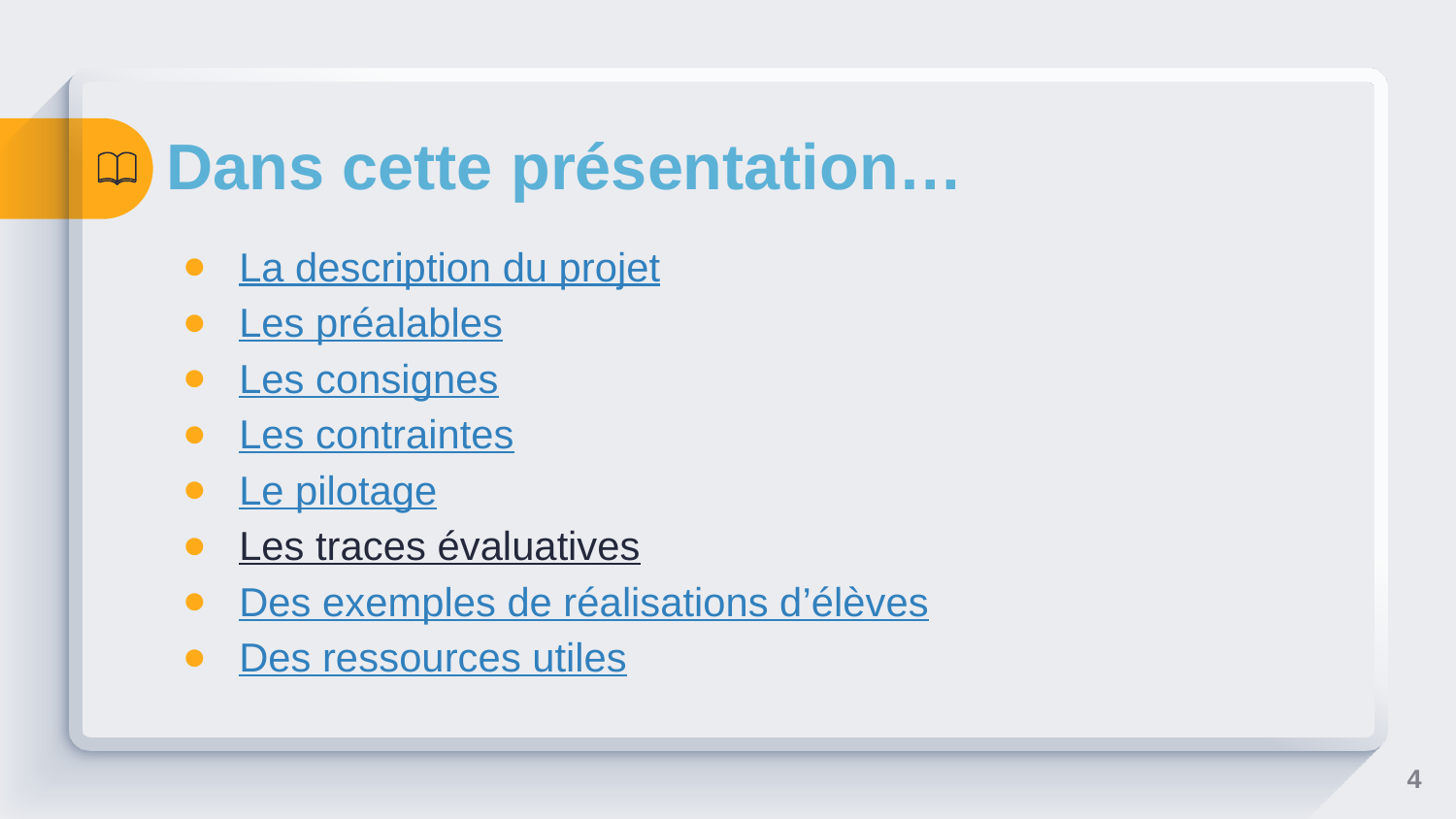

# Dans cette présentation…

La description du projet
Les préalables
Les consignes
Les contraintes
Le pilotage
Les traces évaluatives
Des exemples de réalisations d’élèves
Des ressources utiles

4